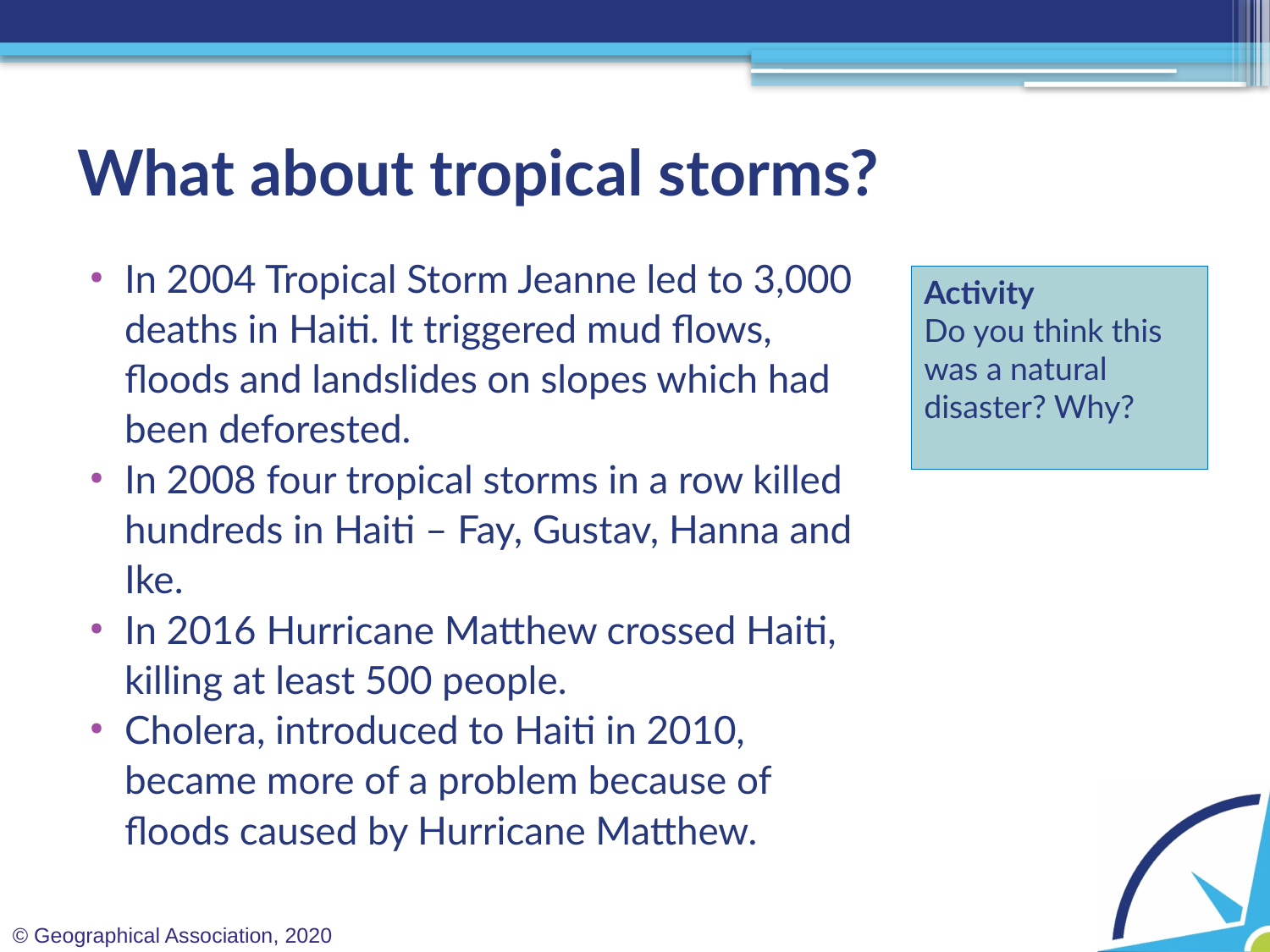

# What about tropical storms?
In 2004 Tropical Storm Jeanne led to 3,000 deaths in Haiti. It triggered mud flows, floods and landslides on slopes which had been deforested.
In 2008 four tropical storms in a row killed hundreds in Haiti – Fay, Gustav, Hanna and Ike.
In 2016 Hurricane Matthew crossed Haiti, killing at least 500 people.
Cholera, introduced to Haiti in 2010, became more of a problem because of floods caused by Hurricane Matthew.

Activity
Do you think this was a natural disaster? Why?